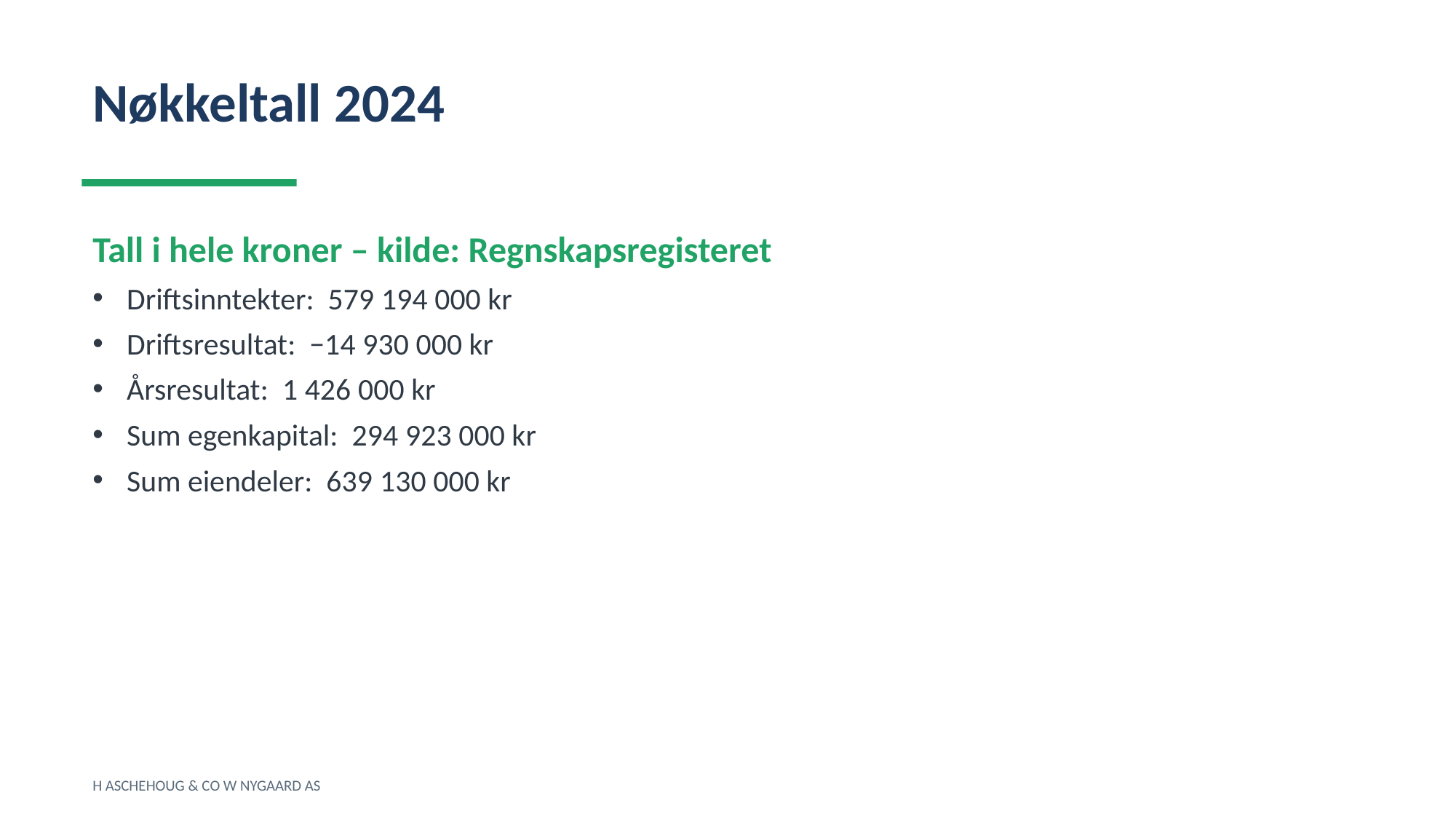

Nøkkeltall 2024

Tall i hele kroner – kilde: Regnskapsregisteret
Driftsinntekter:  579 194 000 kr
Driftsresultat:  −14 930 000 kr
Årsresultat:  1 426 000 kr
Sum egenkapital:  294 923 000 kr
Sum eiendeler:  639 130 000 kr
H ASCHEHOUG & CO W NYGAARD AS